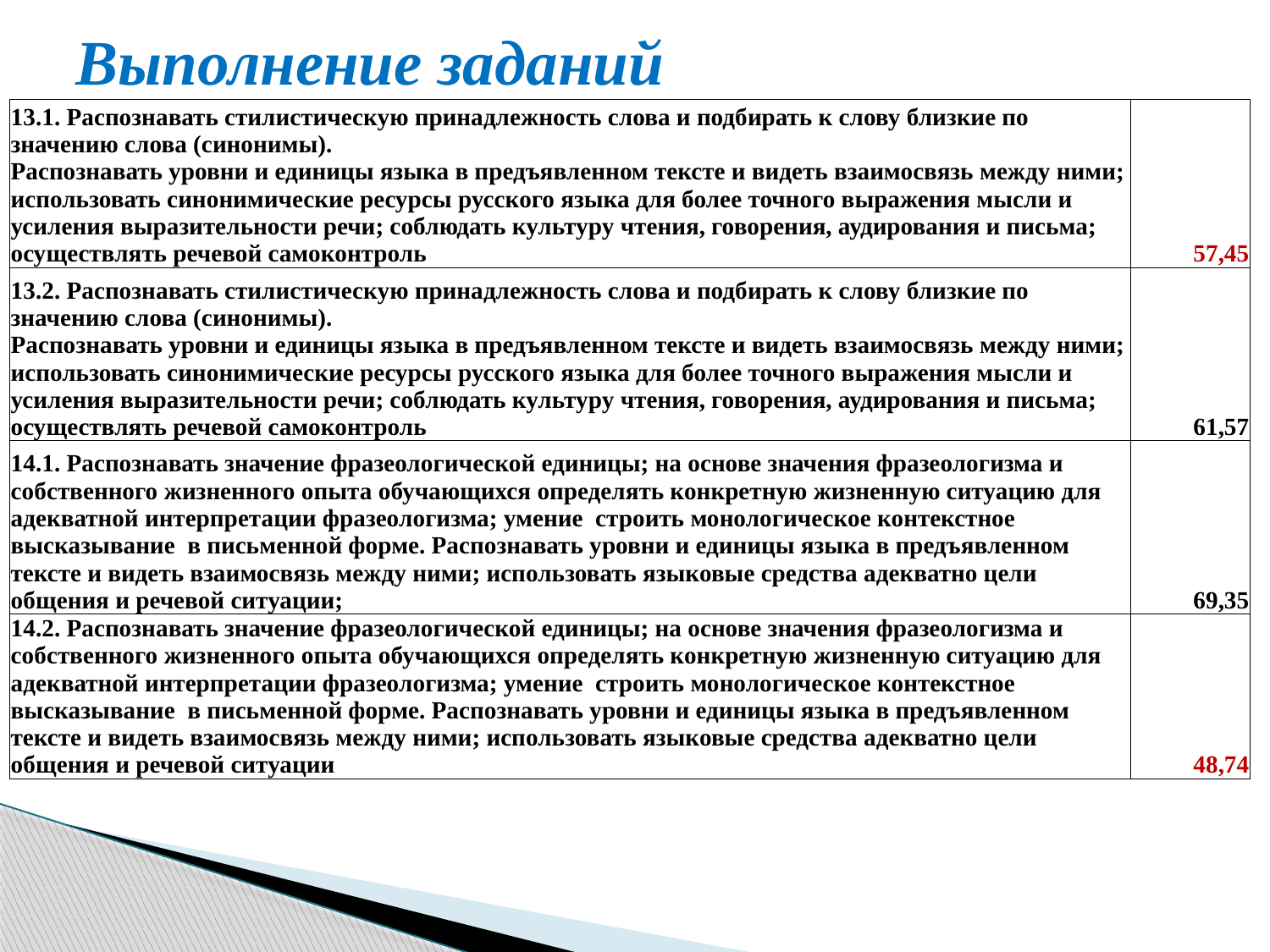

# Выполнение заданий
| 13.1. Распознавать стилистическую принадлежность слова и подбирать к слову близкие по значению слова (синонимы). Распознавать уровни и единицы языка в предъявленном тексте и видеть взаимосвязь между ними; использовать синонимические ресурсы русского языка для более точного выражения мысли и усиления выразительности речи; соблюдать культуру чтения, говорения, аудирования и письма; осуществлять речевой самоконтроль | 57,45 |
| --- | --- |
| 13.2. Распознавать стилистическую принадлежность слова и подбирать к слову близкие по значению слова (синонимы). Распознавать уровни и единицы языка в предъявленном тексте и видеть взаимосвязь между ними; использовать синонимические ресурсы русского языка для более точного выражения мысли и усиления выразительности речи; соблюдать культуру чтения, говорения, аудирования и письма; осуществлять речевой самоконтроль | 61,57 |
| 14.1. Распознавать значение фразеологической единицы; на основе значения фразеологизма и собственного жизненного опыта обучающихся определять конкретную жизненную ситуацию для адекватной интерпретации фразеологизма; умение строить монологическое контекстное высказывание в письменной форме. Распознавать уровни и единицы языка в предъявленном тексте и видеть взаимосвязь между ними; использовать языковые средства адекватно цели общения и речевой ситуации; | 69,35 |
| 14.2. Распознавать значение фразеологической единицы; на основе значения фразеологизма и собственного жизненного опыта обучающихся определять конкретную жизненную ситуацию для адекватной интерпретации фразеологизма; умение строить монологическое контекстное высказывание в письменной форме. Распознавать уровни и единицы языка в предъявленном тексте и видеть взаимосвязь между ними; использовать языковые средства адекватно цели общения и речевой ситуации | 48,74 |